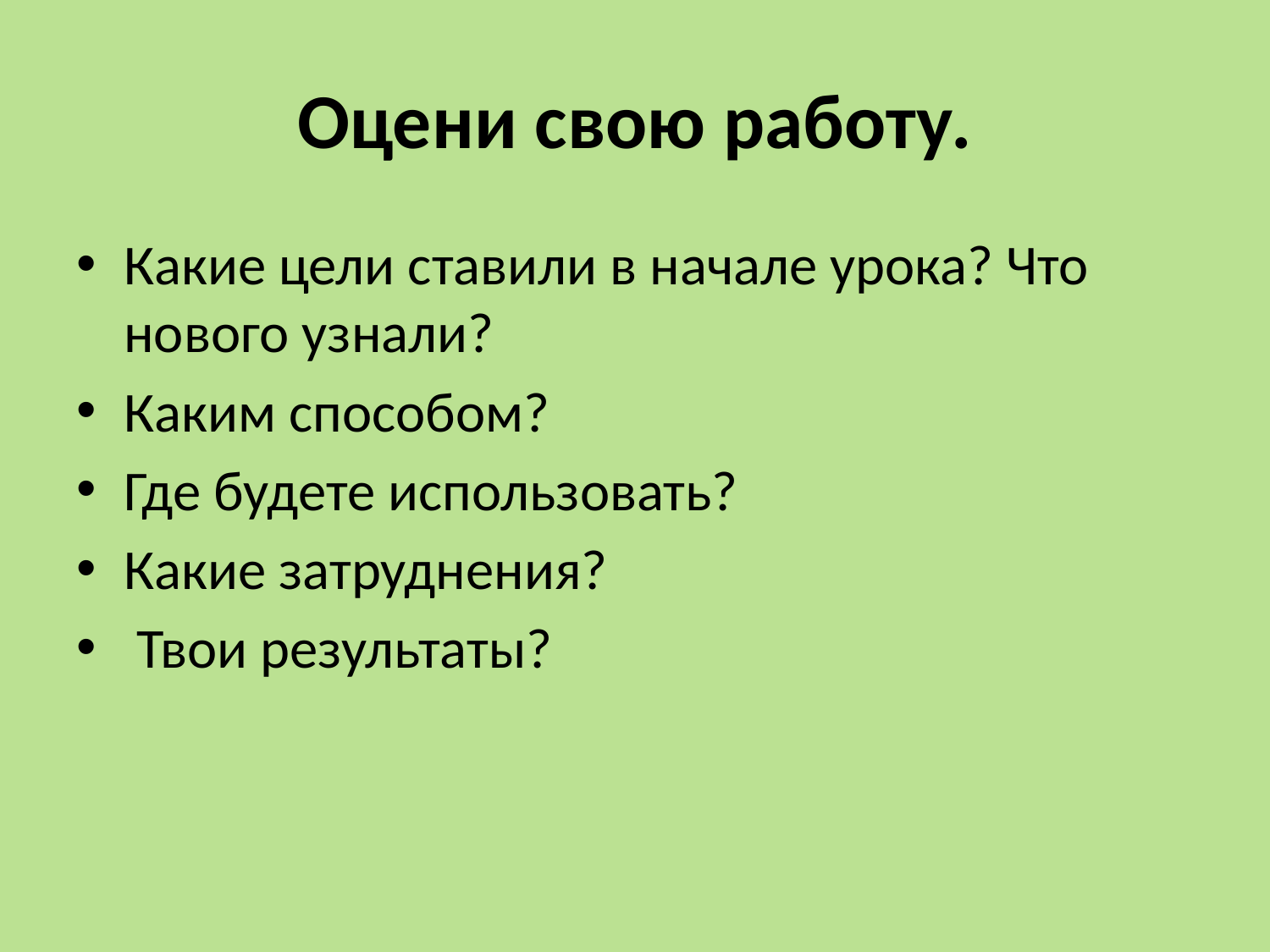

# Оцени свою работу.
Какие цели ставили в начале урока? Что нового узнали?
Каким способом?
Где будете использовать?
Какие затруднения?
 Твои результаты?